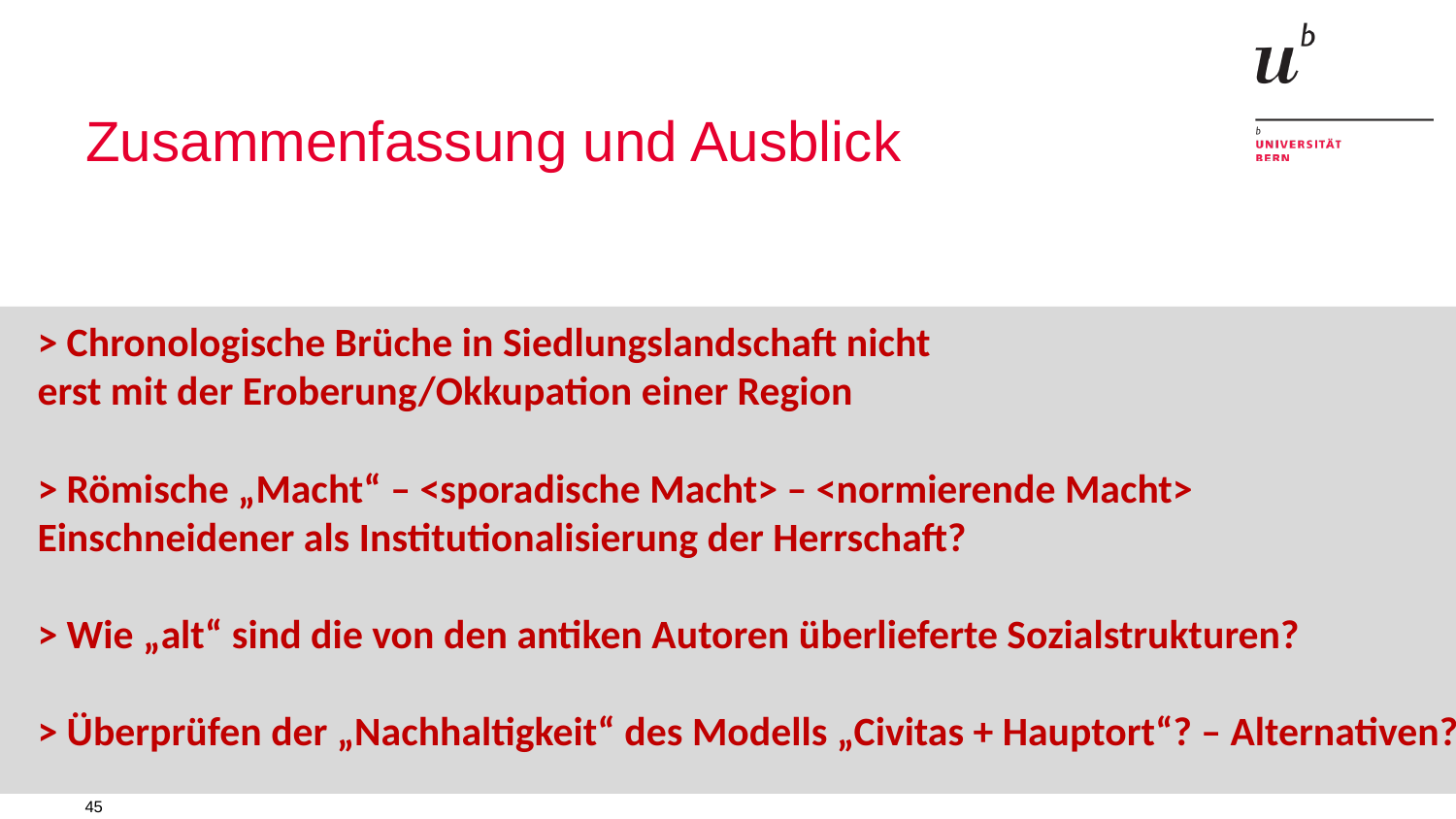

# Zusammenfassung und Ausblick

> Chronologische Brüche in Siedlungslandschaft nicht
erst mit der Eroberung/Okkupation einer Region

> Römische „Macht“ – <sporadische Macht> – <normierende Macht>
Einschneidener als Institutionalisierung der Herrschaft?

> Wie „alt“ sind die von den antiken Autoren überlieferte Sozialstrukturen?

> Überprüfen der „Nachhaltigkeit“ des Modells „Civitas + Hauptort“? – Alternativen?